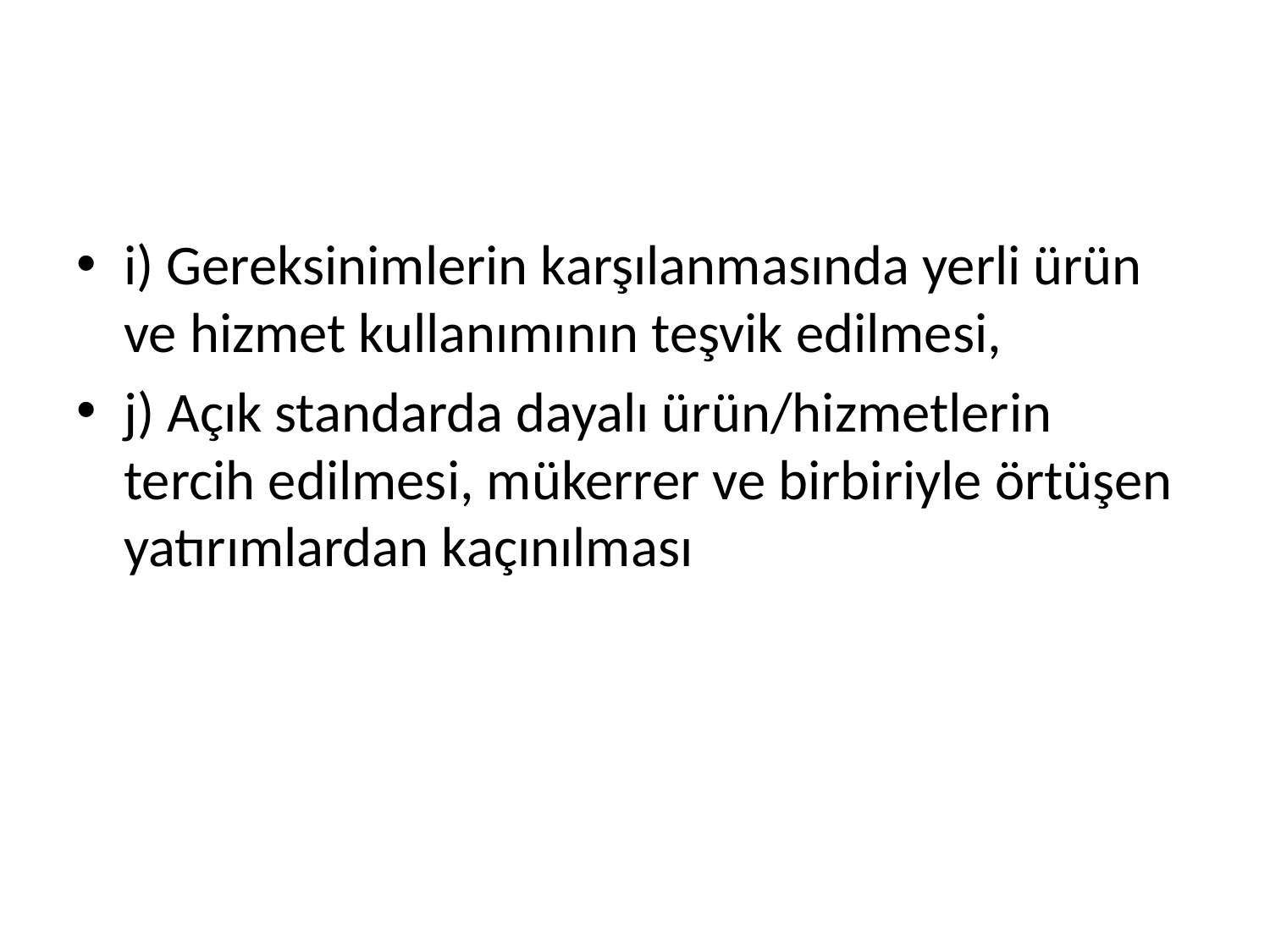

#
i) Gereksinimlerin karşılanmasında yerli ürün ve hizmet kullanımının teşvik edilmesi,
j) Açık standarda dayalı ürün/hizmetlerin tercih edilmesi, mükerrer ve birbiriyle örtüşen yatırımlardan kaçınılması